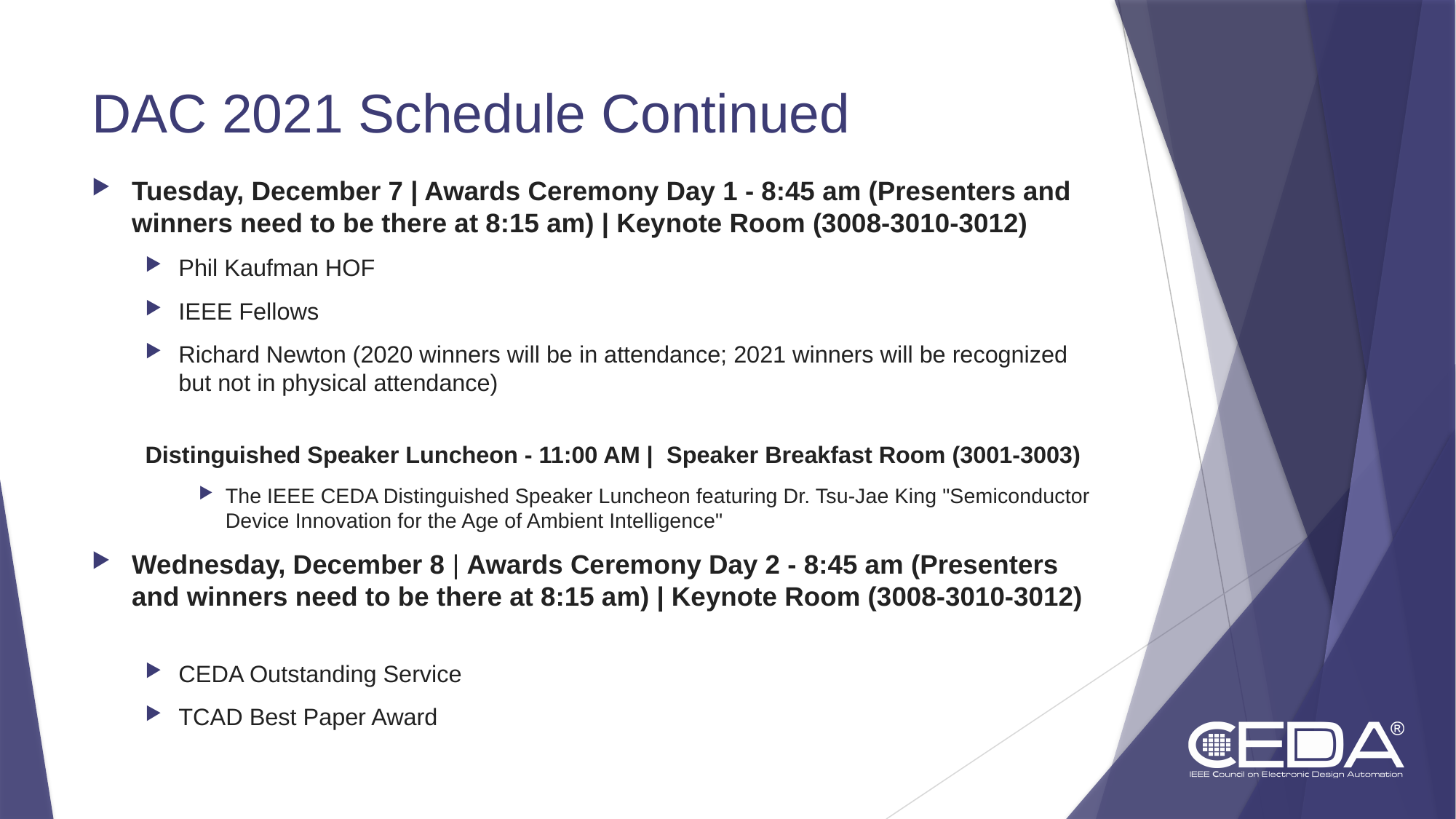

# DAC 2021 Schedule Continued
Tuesday, December 7 | Awards Ceremony Day 1 - 8:45 am (Presenters and winners need to be there at 8:15 am) | Keynote Room (3008-3010-3012)
Phil Kaufman HOF
IEEE Fellows
Richard Newton (2020 winners will be in attendance; 2021 winners will be recognized but not in physical attendance)
Distinguished Speaker Luncheon - 11:00 AM |  Speaker Breakfast Room (3001-3003)
The IEEE CEDA Distinguished Speaker Luncheon featuring Dr. Tsu-Jae King "Semiconductor Device Innovation for the Age of Ambient Intelligence"
Wednesday, December 8 | Awards Ceremony Day 2 - 8:45 am (Presenters and winners need to be there at 8:15 am) | Keynote Room (3008-3010-3012)
CEDA Outstanding Service
TCAD Best Paper Award